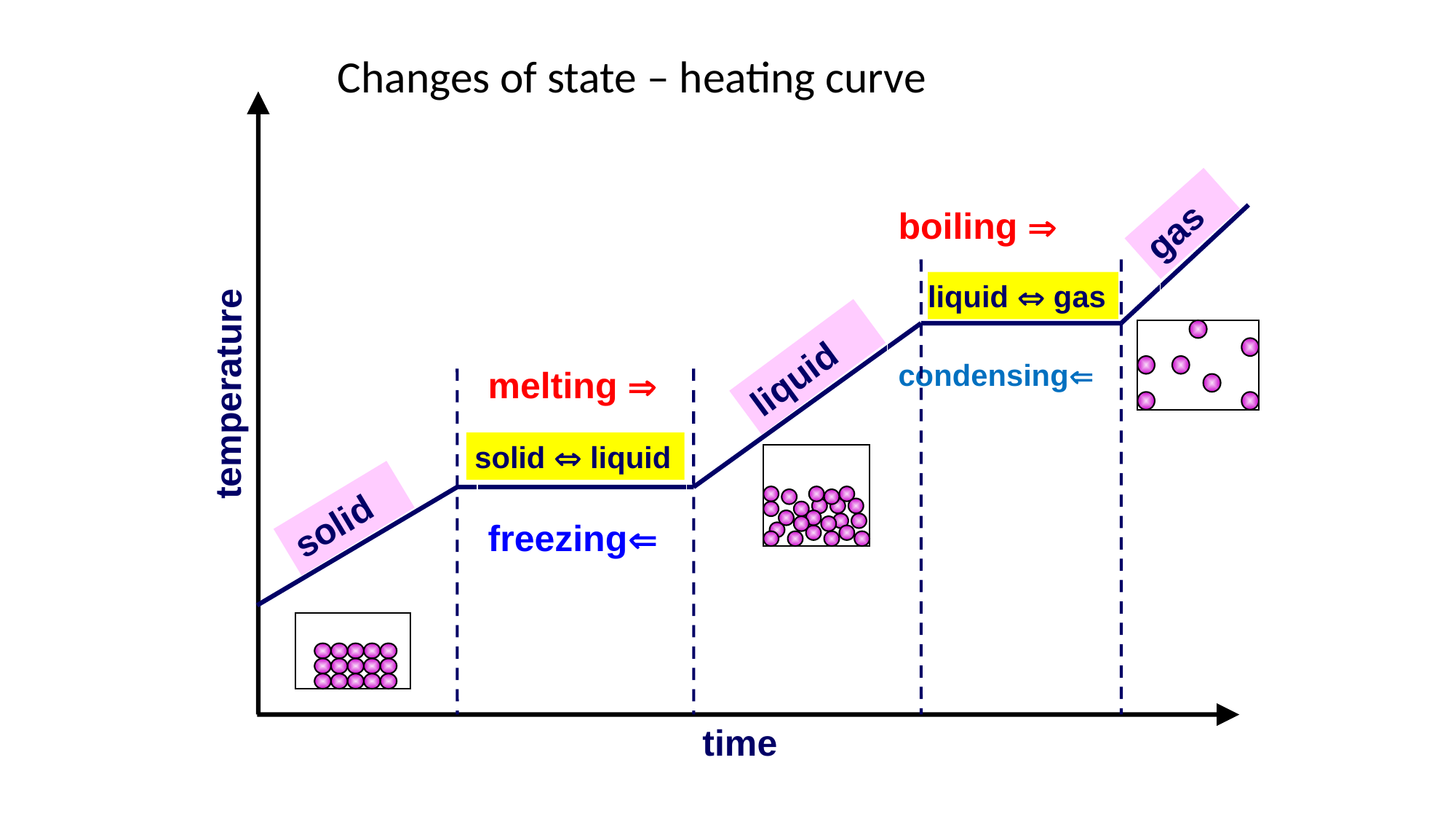

Changes of state – heating curve

gas

boiling ⇒

condensing⇐
liquid ⇔ gas

temperature
liquid

melting ⇒

freezing⇐
 solid ⇔ liquid

solid

time